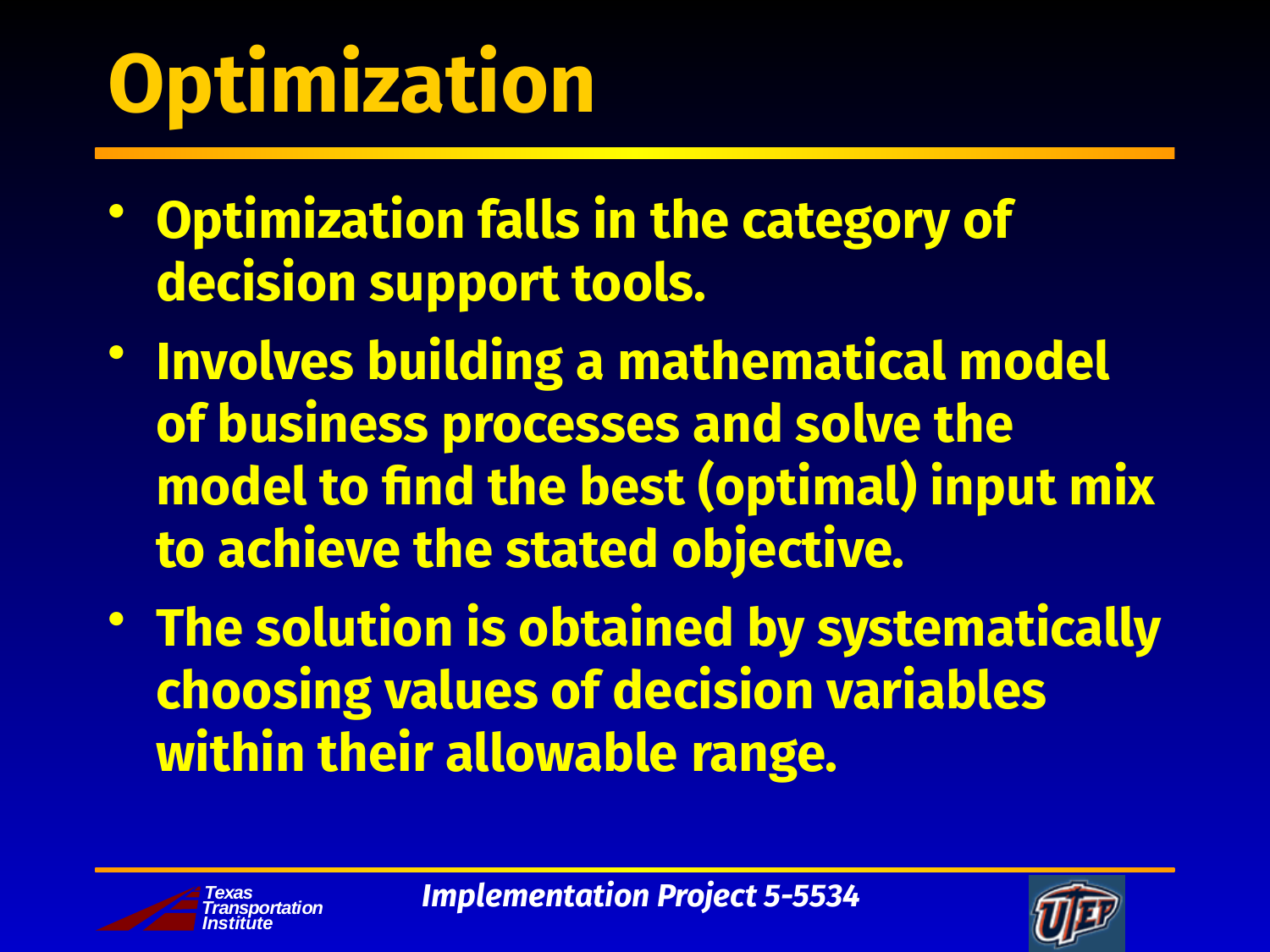

# Optimization
Optimization falls in the category of decision support tools.

Involves building a mathematical model of business processes and solve the model to find the best (optimal) input mix to achieve the stated objective.

The solution is obtained by systematically choosing values of decision variables within their allowable range.